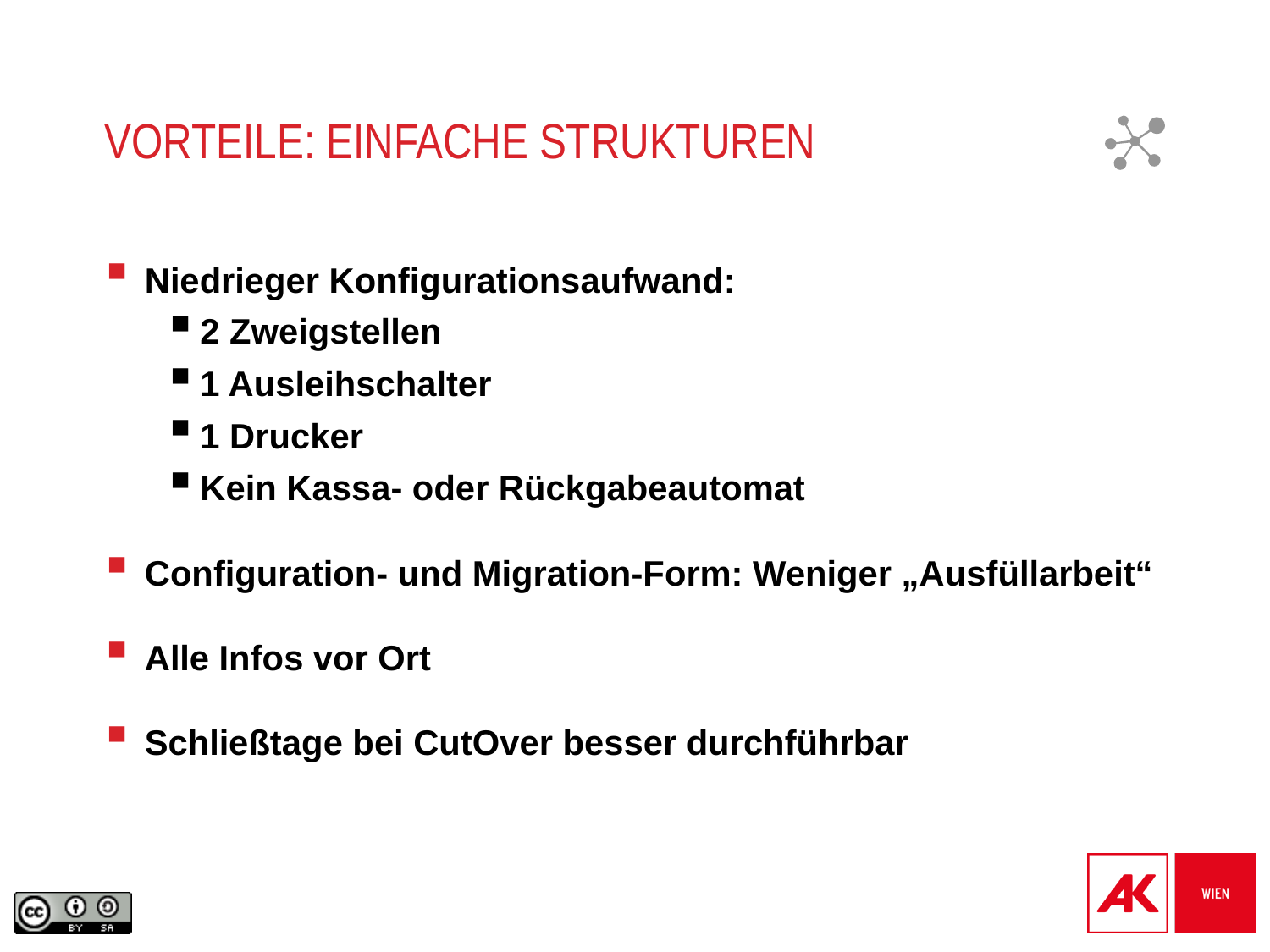

# Vorteile: einfache strukturen
Niedrieger Konfigurationsaufwand:
2 Zweigstellen
1 Ausleihschalter
1 Drucker
Kein Kassa- oder Rückgabeautomat

Configuration- und Migration-Form: Weniger „Ausfüllarbeit“

Alle Infos vor Ort

Schließtage bei CutOver besser durchführbar